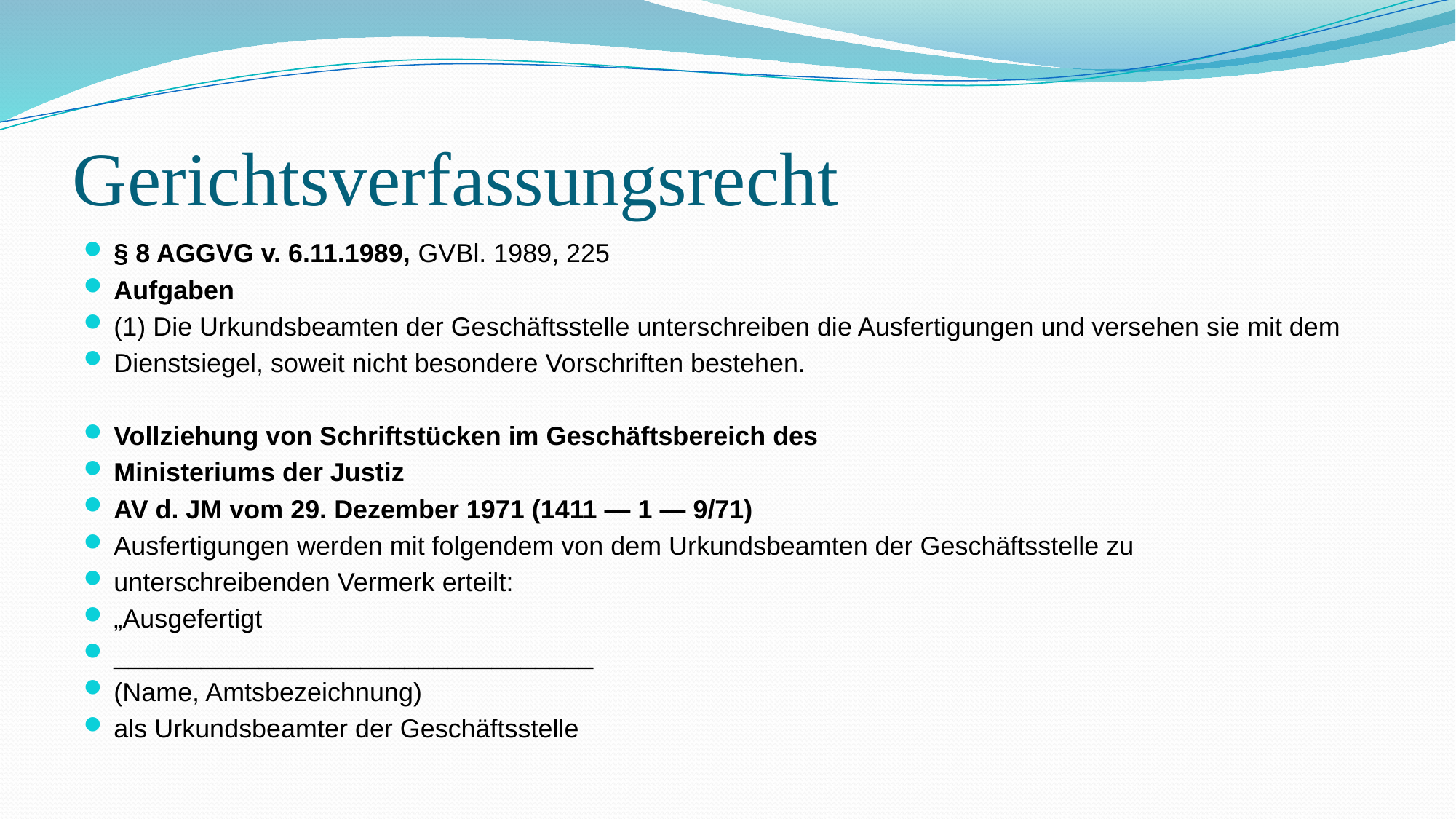

# Gerichtsverfassungsrecht
§ 8 AGGVG v. 6.11.1989, GVBl. 1989, 225
Aufgaben
(1) Die Urkundsbeamten der Geschäftsstelle unterschreiben die Ausfertigungen und versehen sie mit dem
Dienstsiegel, soweit nicht besondere Vorschriften bestehen.

Vollziehung von Schriftstücken im Geschäftsbereich des
Ministeriums der Justiz
AV d. JM vom 29. Dezember 1971 (1411 — 1 — 9/71)
Ausfertigungen werden mit folgendem von dem Urkundsbeamten der Geschäftsstelle zu
unterschreibenden Vermerk erteilt:
„Ausgefertigt
_________________________________
(Name, Amtsbezeichnung)
als Urkundsbeamter der Geschäftsstelle